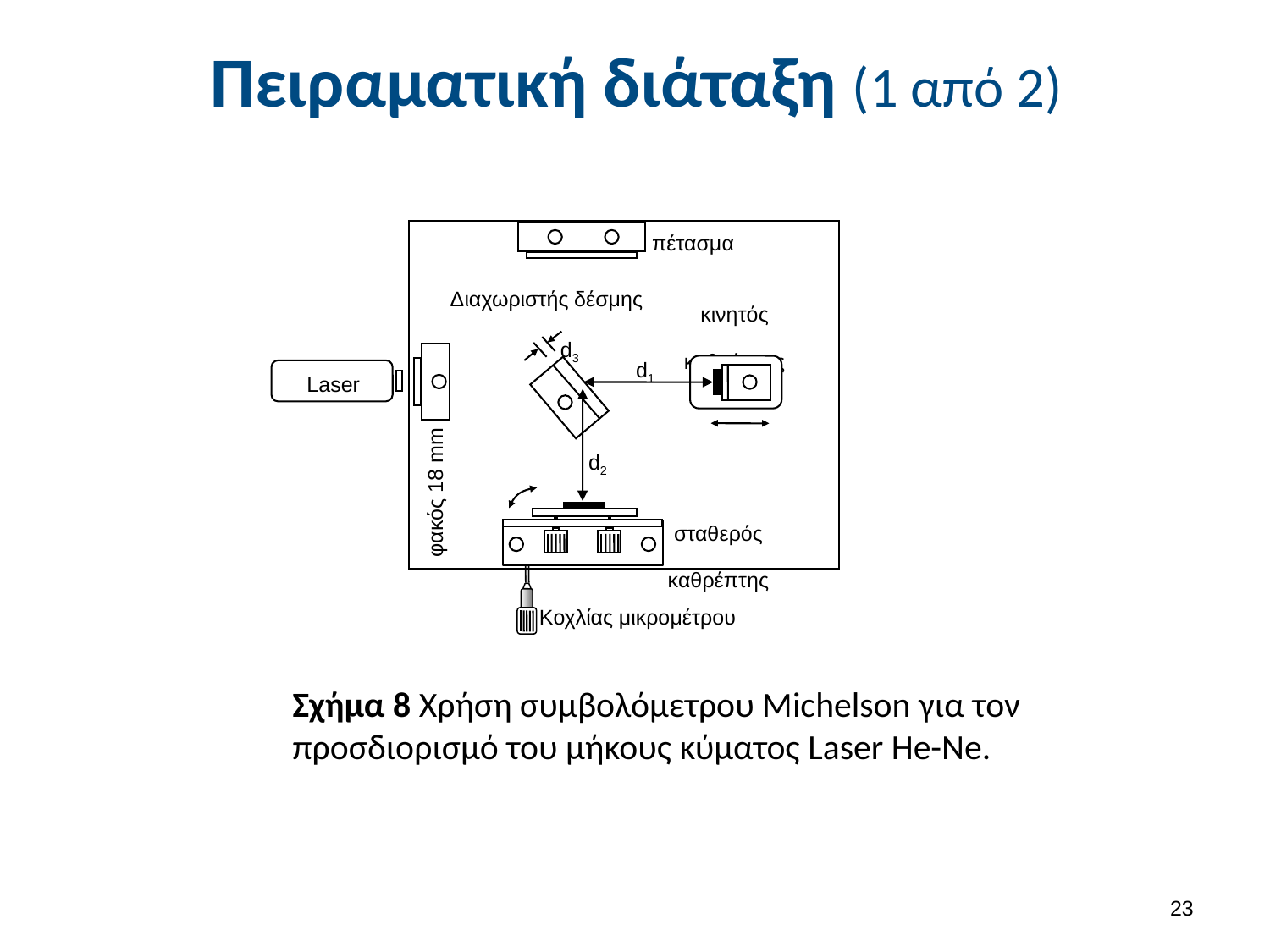

# Πειραματική διάταξη (1 από 2)

πέτασμα

Διαχωριστής δέσμης
κινητός
καθρέπτης

d3

d1

Laser

φακός 18 mm
d2

σταθερός
καθρέπτης

Κοχλίας μικρομέτρου
Σχήμα 8 Xρήση συμβολόμετρου Michelson για τον προσδιορισμό του μήκους κύματος Laser He-Ne.
23